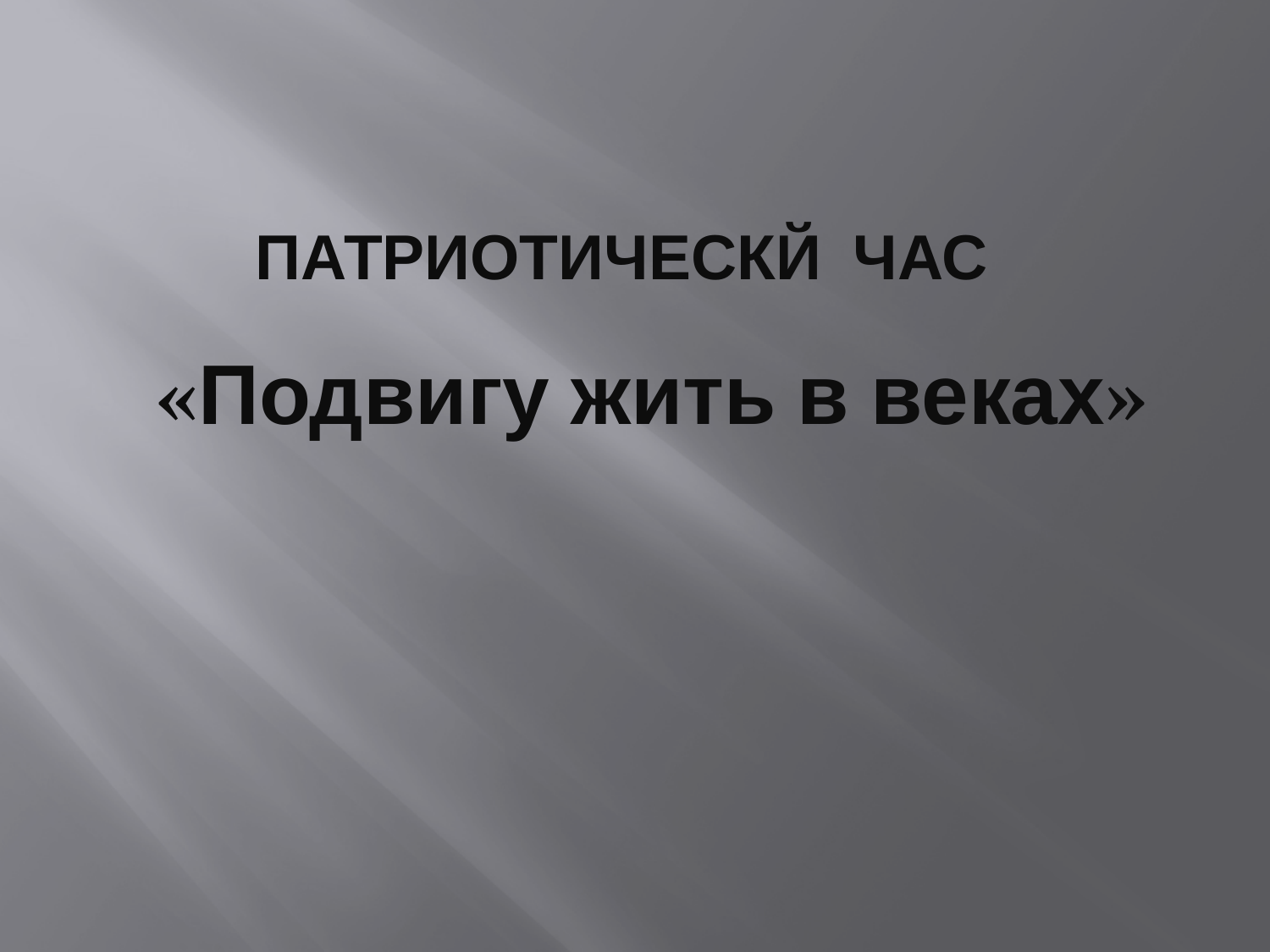

# Патриотическй  ЧАС
«Подвигу жить в веках»